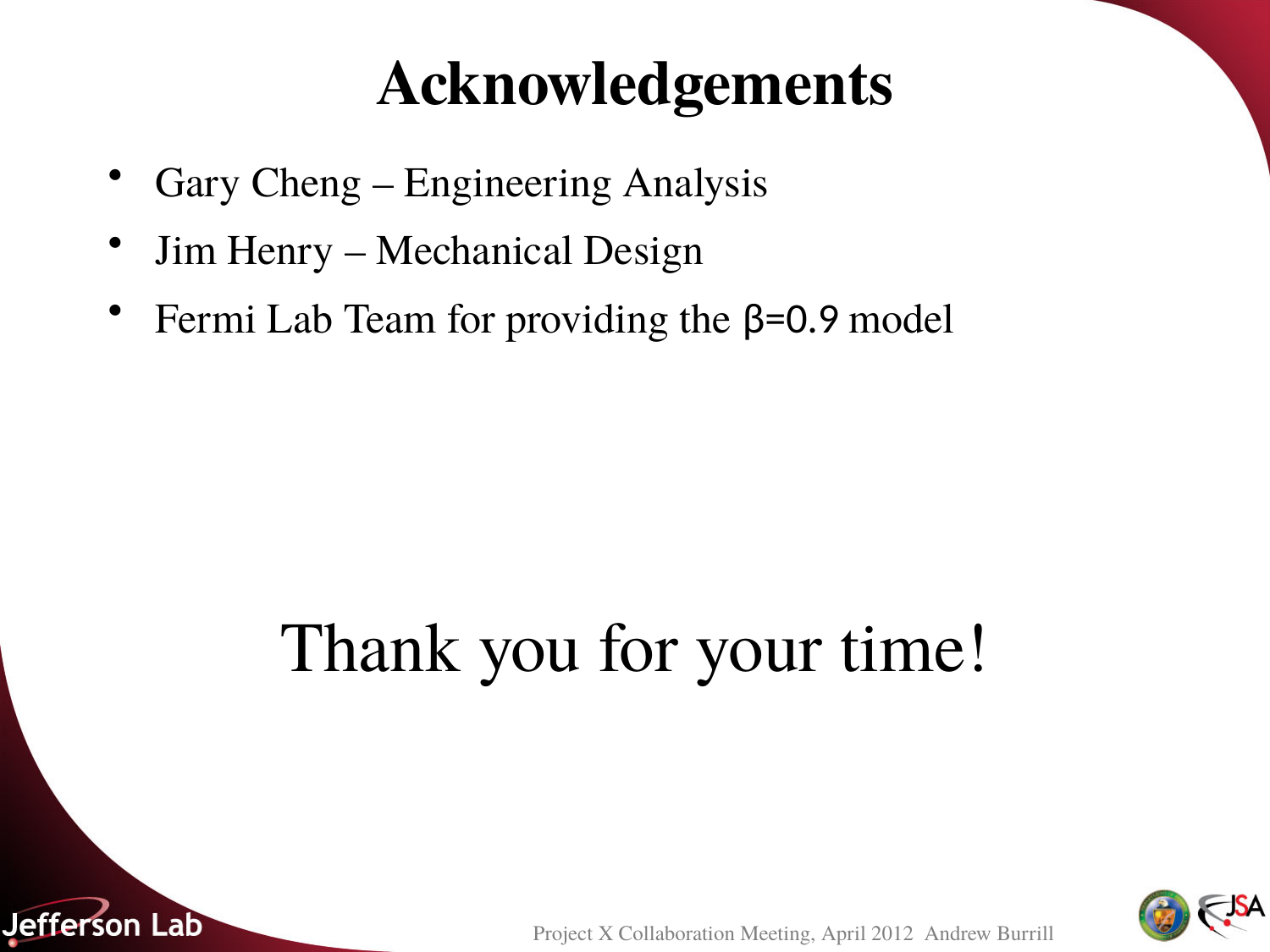

# Acknowledgements
Gary Cheng – Engineering Analysis
Jim Henry – Mechanical Design
Fermi Lab Team for providing the β=0.9 model

Thank you for your time!